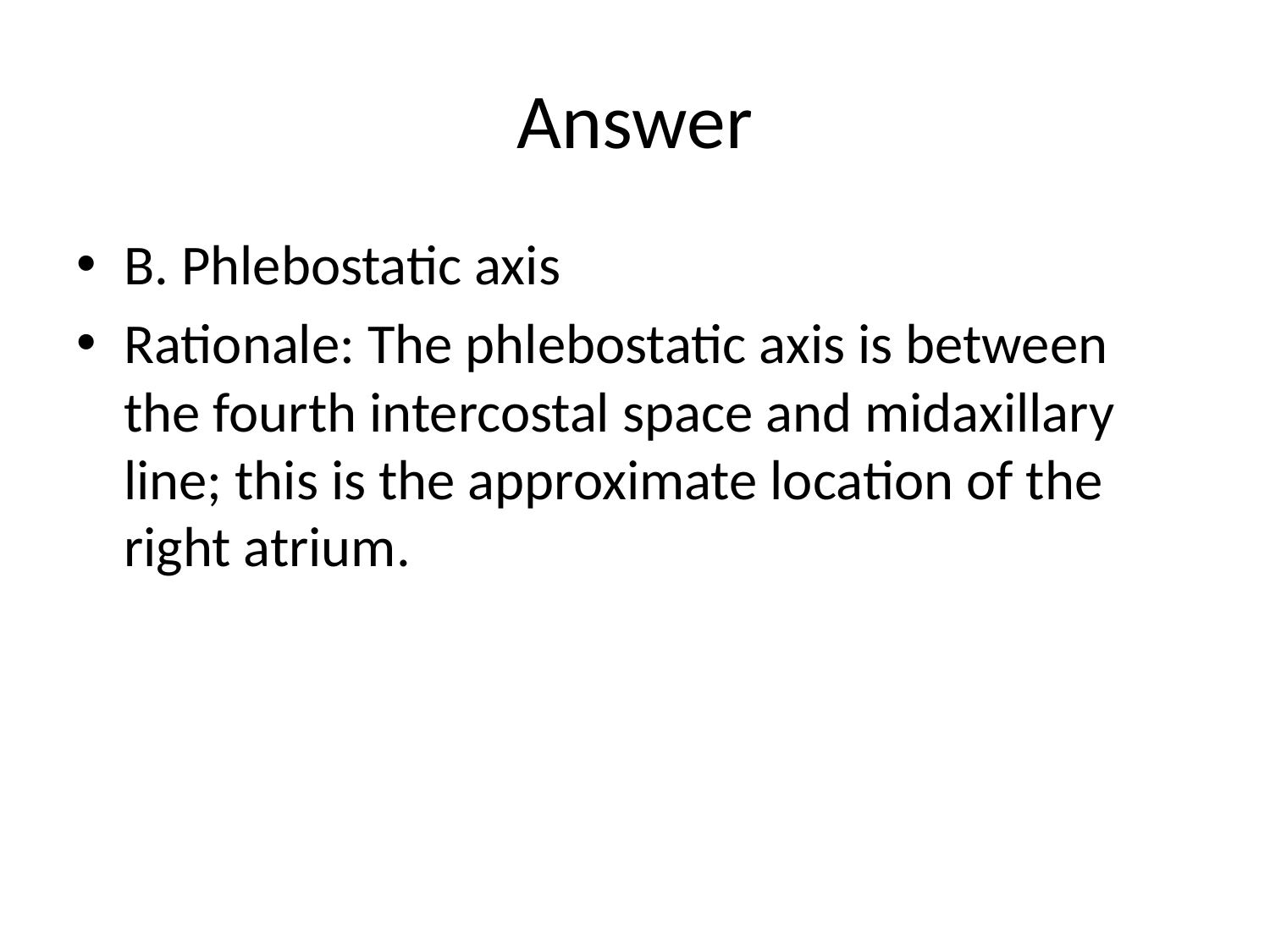

# Answer
B. Phlebostatic axis
Rationale: The phlebostatic axis is between the fourth intercostal space and midaxillary line; this is the approximate location of the right atrium.